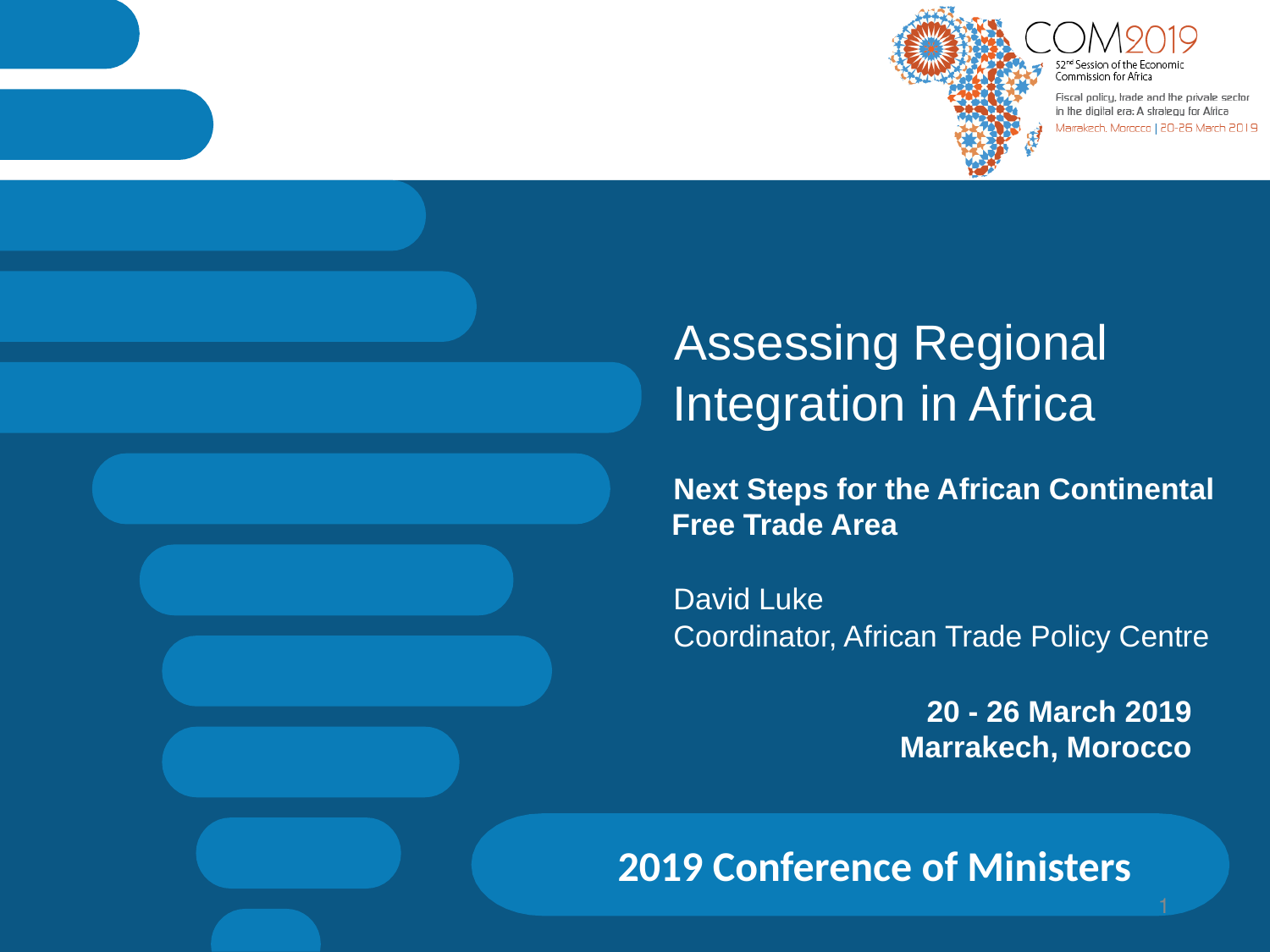

# Assessing Regional Integration in Africa

Next Steps for the African Continental Free Trade Area

David Luke
Coordinator, African Trade Policy Centre

20 - 26 March 2019
Marrakech, Morocco

2019 Conference of Ministers
1